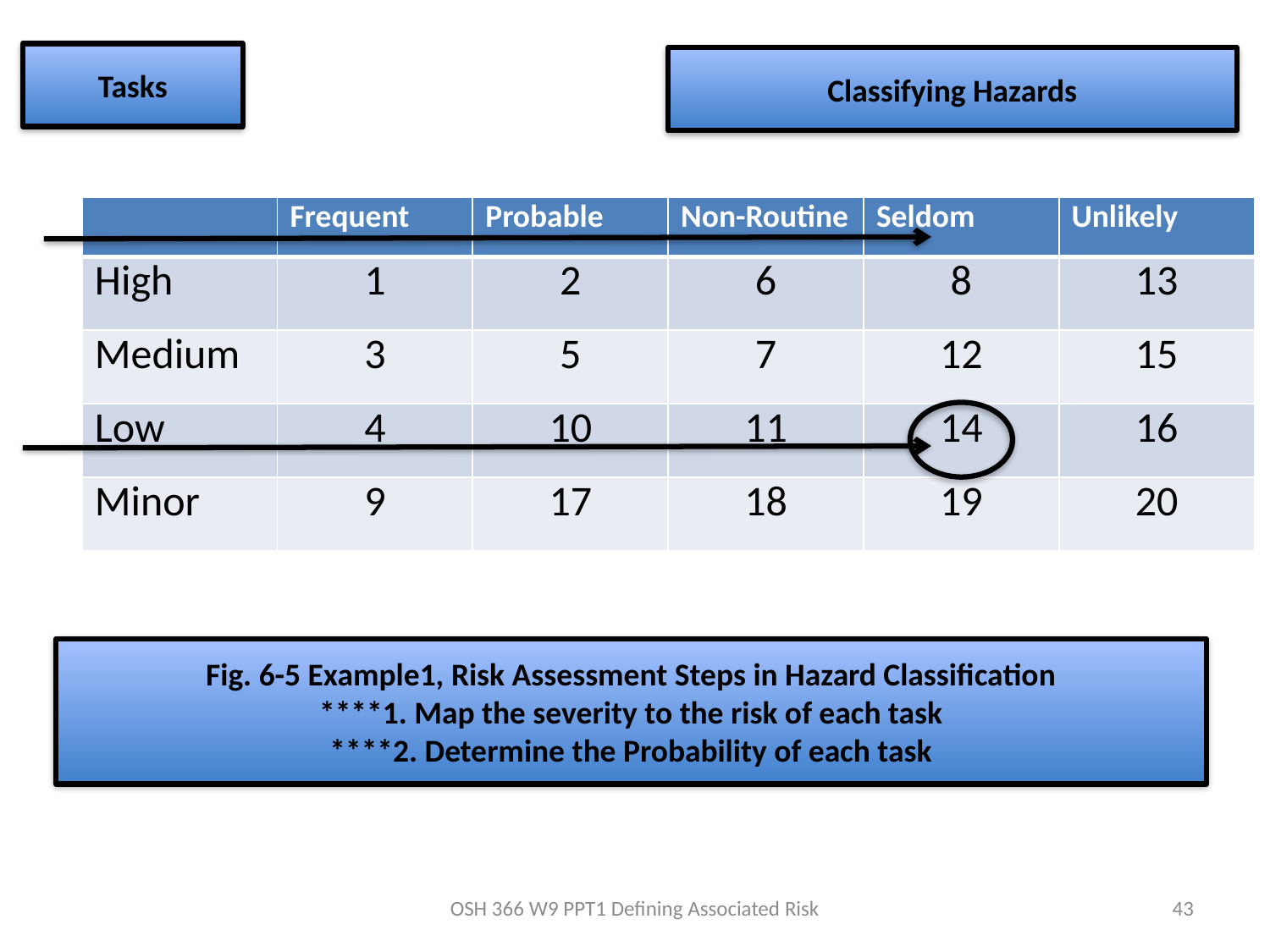

Tasks
Classifying Hazards
|  | Frequent | Probable | Non-Routine | Seldom | Unlikely |
| --- | --- | --- | --- | --- | --- |
| High | 1 | 2 | 6 | 8 | 13 |
| Medium | 3 | 5 | 7 | 12 | 15 |
| Low | 4 | 10 | 11 | 14 | 16 |
| Minor | 9 | 17 | 18 | 19 | 20 |

Fig. 6-5 Example1, Risk Assessment Steps in Hazard Classification
****1. Map the severity to the risk of each task
****2. Determine the Probability of each task
OSH 366 W9 PPT1 Defining Associated Risk
43